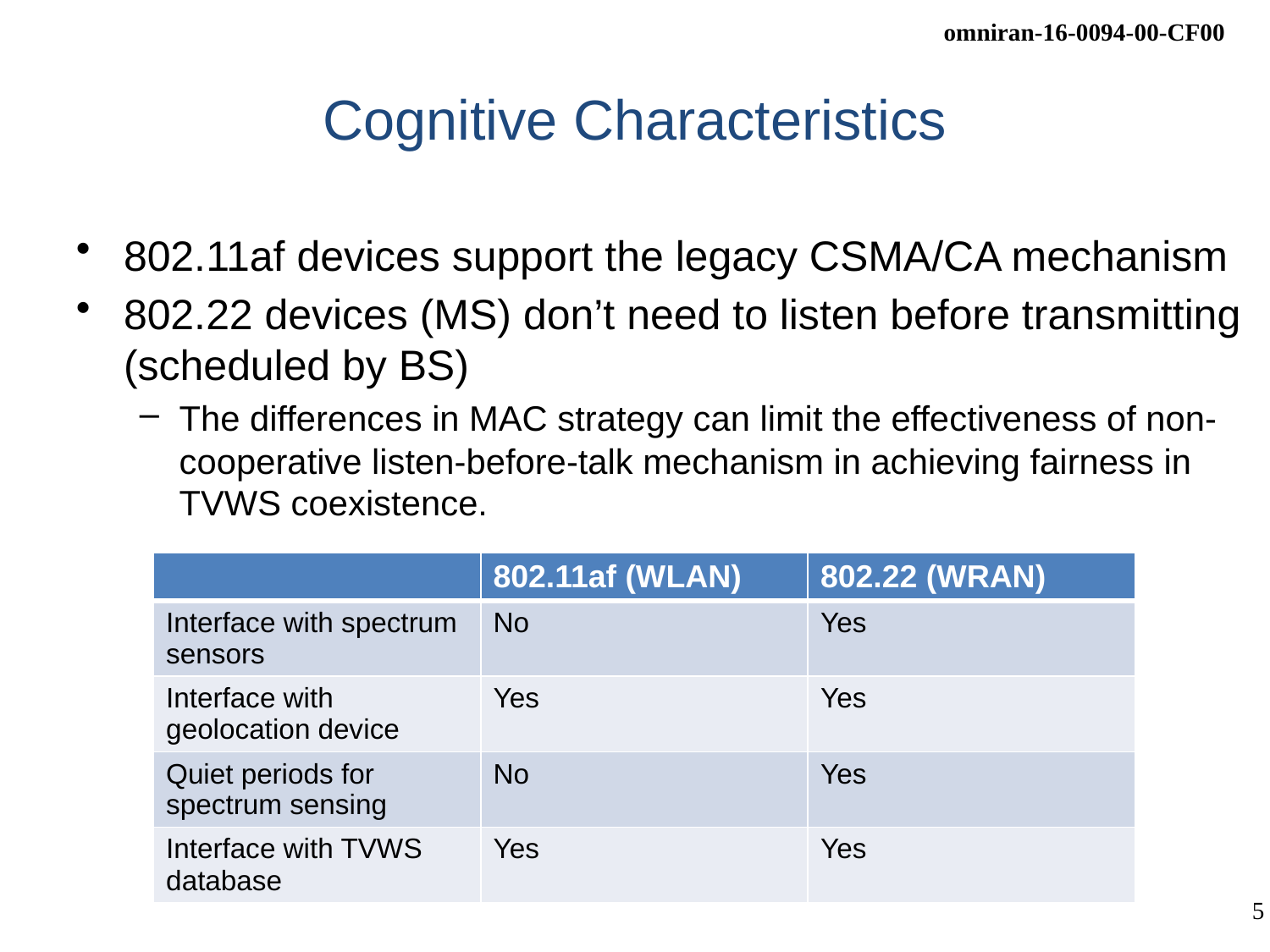

# Cognitive Characteristics
802.11af devices support the legacy CSMA/CA mechanism
802.22 devices (MS) don’t need to listen before transmitting (scheduled by BS)
The differences in MAC strategy can limit the effectiveness of non-cooperative listen-before-talk mechanism in achieving fairness in TVWS coexistence.
|  | 802.11af (WLAN) | 802.22 (WRAN) |
| --- | --- | --- |
| Interface with spectrum sensors | No | Yes |
| Interface with geolocation device | Yes | Yes |
| Quiet periods for spectrum sensing | No | Yes |
| Interface with TVWS database | Yes | Yes |